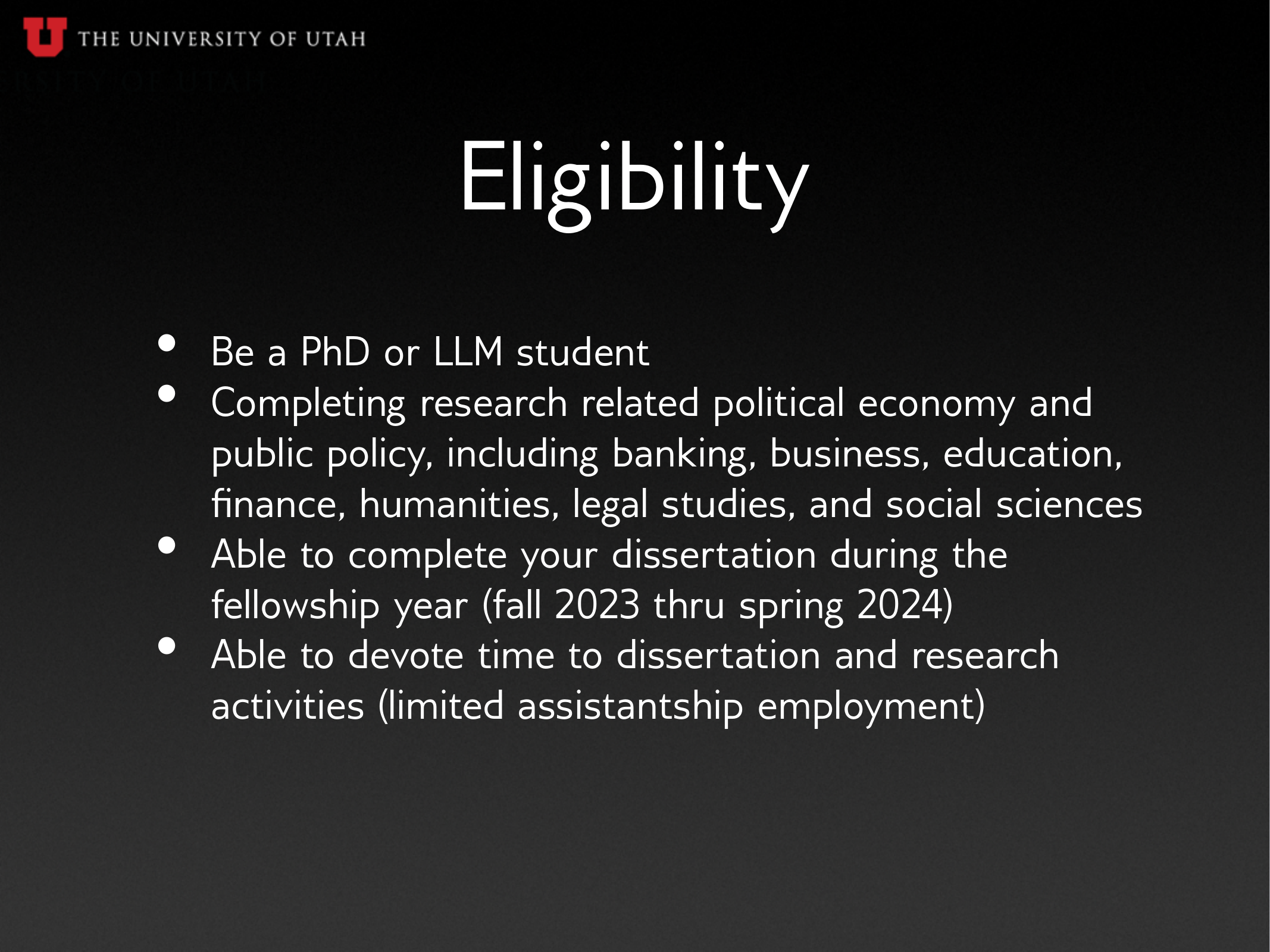

# Eligibility
Be a PhD or LLM student
Completing research related political economy and public policy, including banking, business, education, finance, humanities, legal studies, and social sciences
Able to complete your dissertation during the fellowship year (fall 2023 thru spring 2024)
Able to devote time to dissertation and research activities (limited assistantship employment)